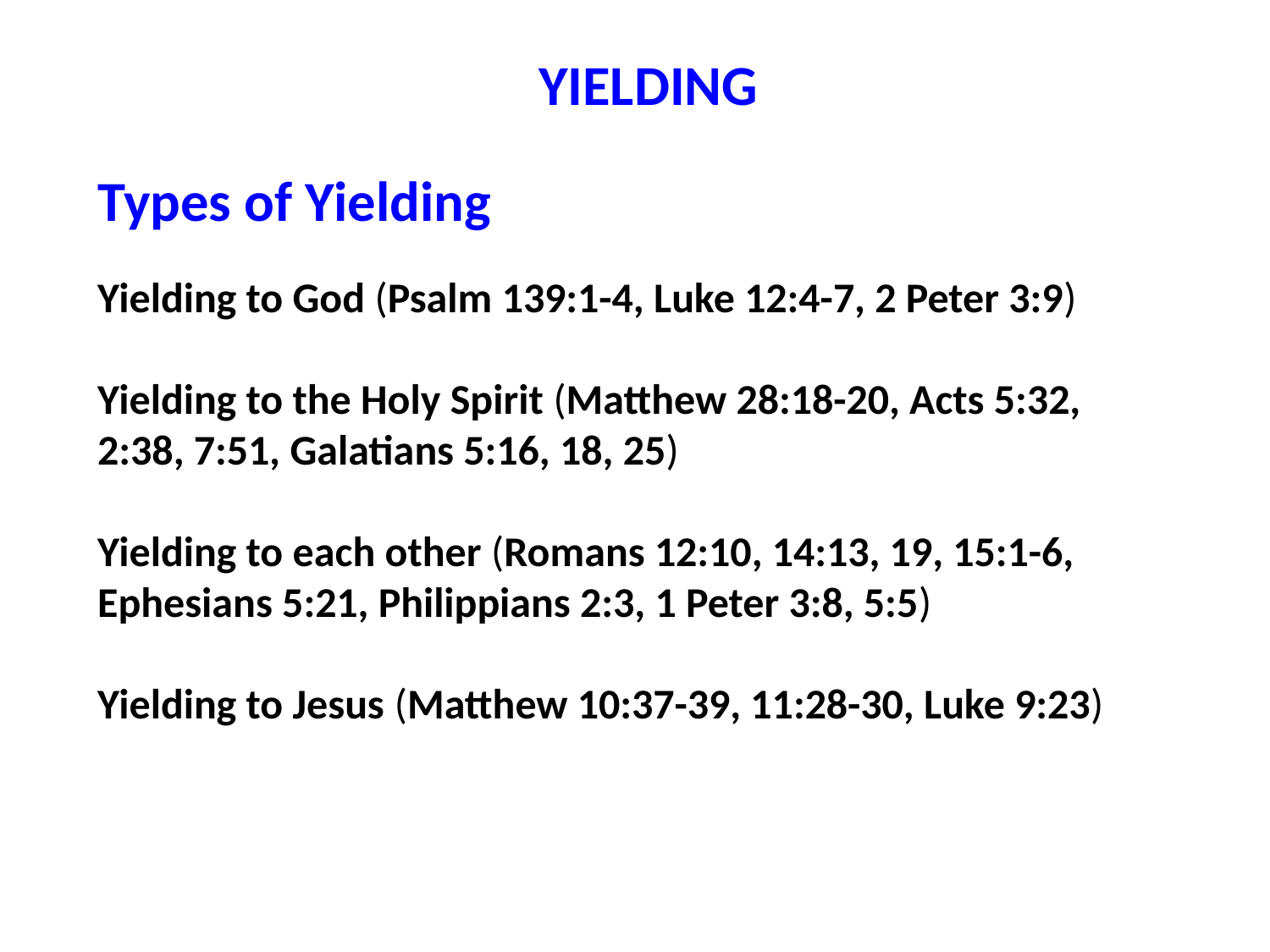

YIELDING
Types of Yielding

Yielding to God (Psalm 139:1-4, Luke 12:4-7, 2 Peter 3:9)

Yielding to the Holy Spirit (Matthew 28:18-20, Acts 5:32, 2:38, 7:51, Galatians 5:16, 18, 25)

Yielding to each other (Romans 12:10, 14:13, 19, 15:1-6, Ephesians 5:21, Philippians 2:3, 1 Peter 3:8, 5:5)

Yielding to Jesus (Matthew 10:37-39, 11:28-30, Luke 9:23)